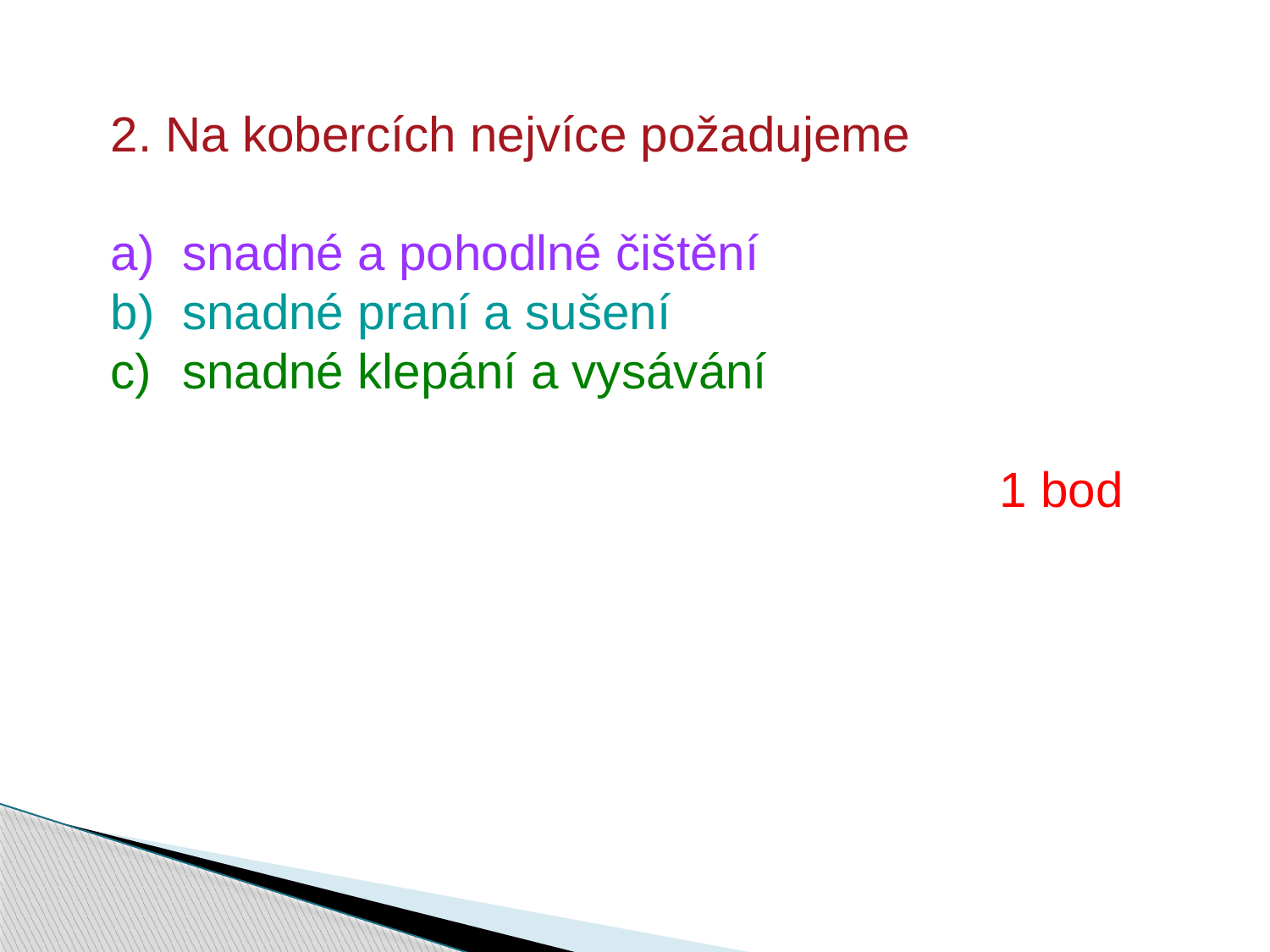

2. Na kobercích nejvíce požadujeme

snadné a pohodlné čištění
snadné praní a sušení
snadné klepání a vysávání

							1 bod